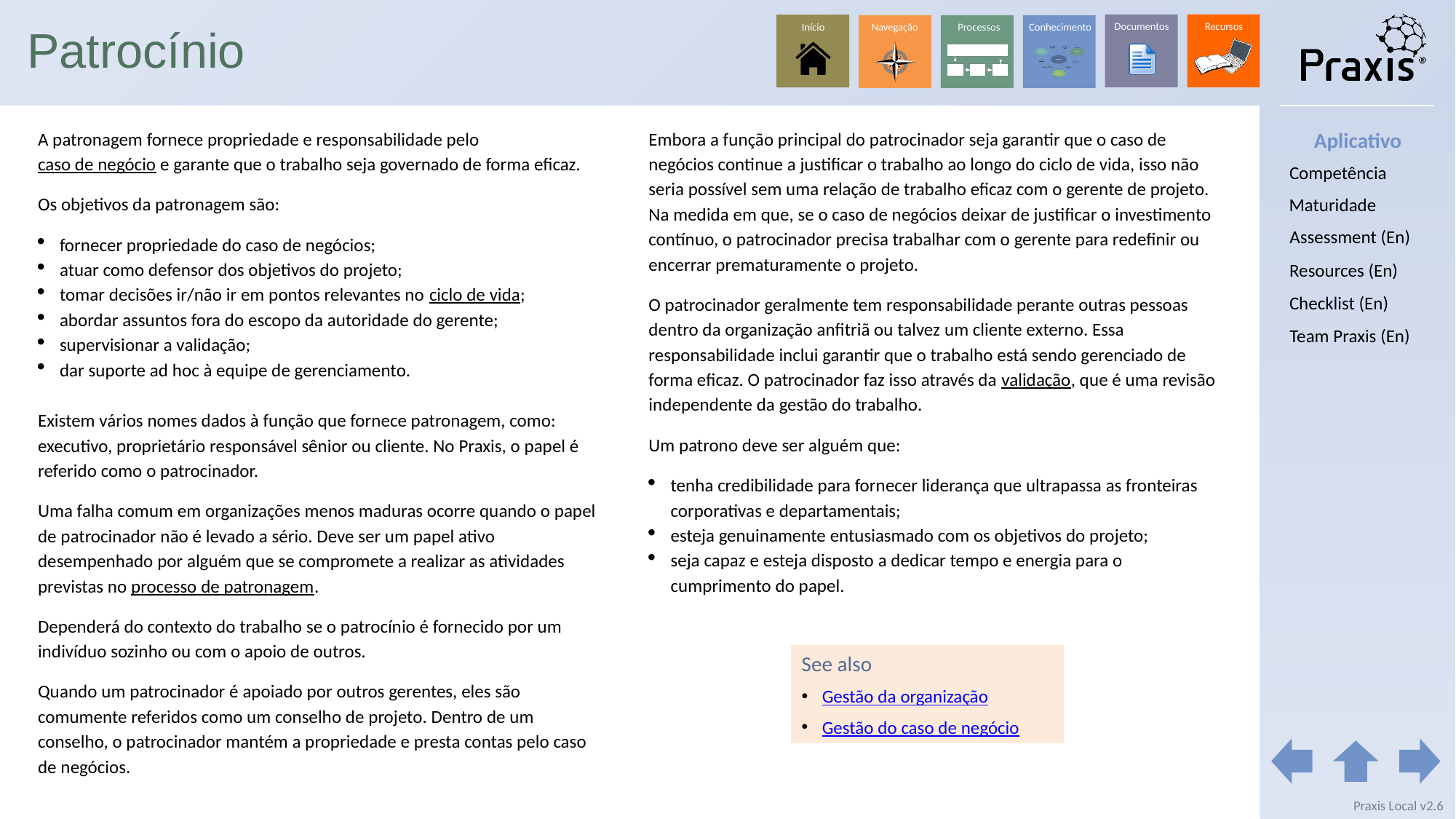

# Patrocínio

A patronagem fornece propriedade e responsabilidade pelo caso de negócio e garante que o trabalho seja governado de forma eficaz.
Os objetivos da patronagem são:
fornecer propriedade do caso de negócios;
atuar como defensor dos objetivos do projeto;
tomar decisões ir/não ir em pontos relevantes no ciclo de vida;
abordar assuntos fora do escopo da autoridade do gerente;
supervisionar a validação;
dar suporte ad hoc à equipe de gerenciamento.

Existem vários nomes dados à função que fornece patronagem, como: executivo, proprietário responsável sênior ou cliente. No Praxis, o papel é referido como o patrocinador.
Uma falha comum em organizações menos maduras ocorre quando o papel de patrocinador não é levado a sério. Deve ser um papel ativo desempenhado por alguém que se compromete a realizar as atividades previstas no processo de patronagem.
Dependerá do contexto do trabalho se o patrocínio é fornecido por um indivíduo sozinho ou com o apoio de outros.
Quando um patrocinador é apoiado por outros gerentes, eles são comumente referidos como um conselho de projeto. Dentro de um conselho, o patrocinador mantém a propriedade e presta contas pelo caso de negócios.
Embora a função principal do patrocinador seja garantir que o caso de negócios continue a justificar o trabalho ao longo do ciclo de vida, isso não seria possível sem uma relação de trabalho eficaz com o gerente de projeto. Na medida em que, se o caso de negócios deixar de justificar o investimento contínuo, o patrocinador precisa trabalhar com o gerente para redefinir ou encerrar prematuramente o projeto.
O patrocinador geralmente tem responsabilidade perante outras pessoas dentro da organização anfitriã ou talvez um cliente externo. Essa responsabilidade inclui garantir que o trabalho está sendo gerenciado de forma eficaz. O patrocinador faz isso através da validação, que é uma revisão independente da gestão do trabalho.
Um patrono deve ser alguém que:
tenha credibilidade para fornecer liderança que ultrapassa as fronteiras corporativas e departamentais;
esteja genuinamente entusiasmado com os objetivos do projeto;
seja capaz e esteja disposto a dedicar tempo e energia para o cumprimento do papel.
Aplicativo
Competência
Maturidade
Assessment (En)
Resources (En)
Checklist (En)
Team Praxis (En)
See also
Gestão da organização
Gestão do caso de negócio